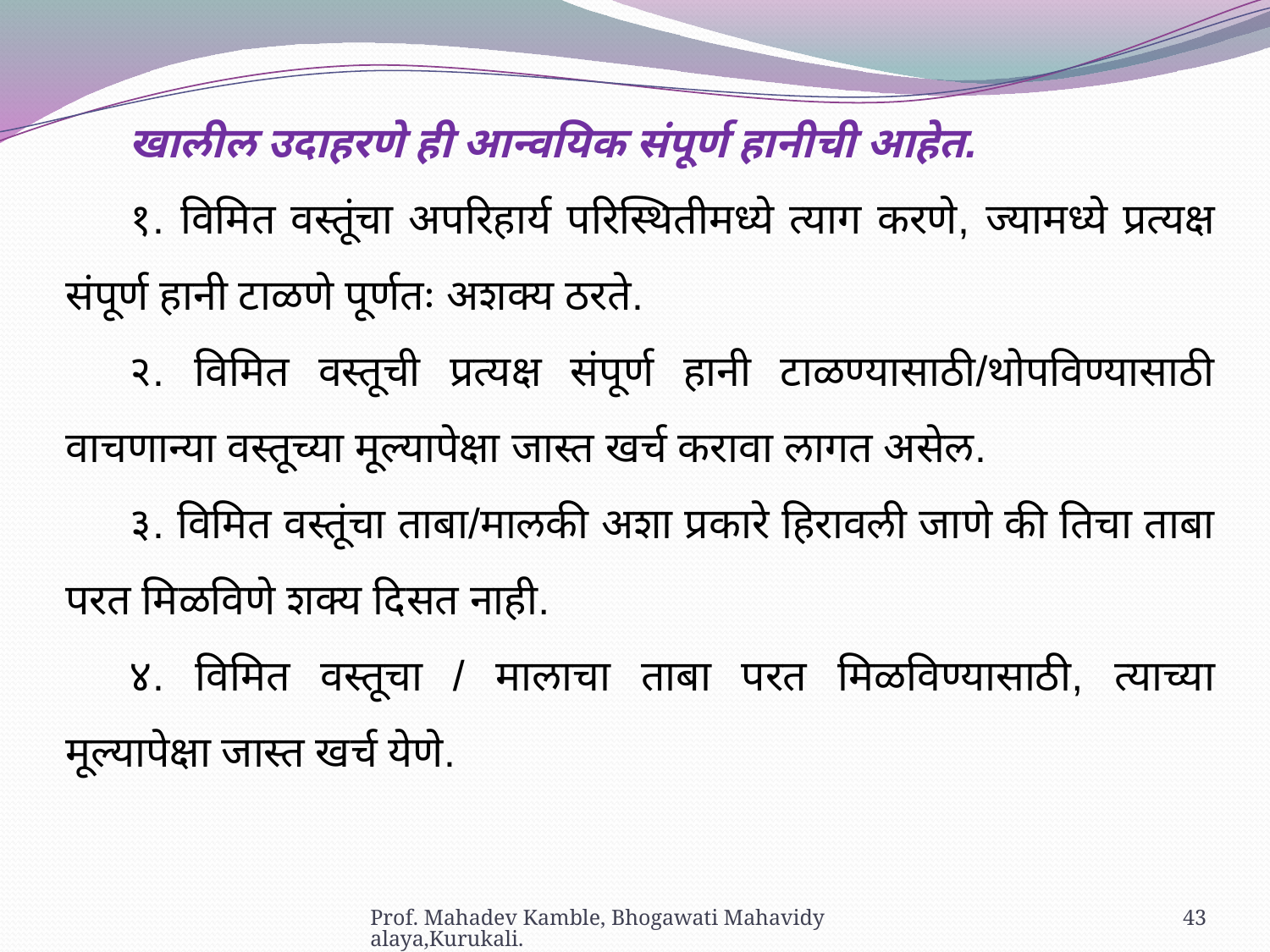

खालील उदाहरणे ही आन्वयिक संपूर्ण हानीची आहेत.
१. विमित वस्तूंचा अपरिहार्य परिस्थितीमध्ये त्याग करणे, ज्यामध्ये प्रत्यक्ष संपूर्ण हानी टाळणे पूर्णतः अशक्य ठरते.
२. विमित वस्तूची प्रत्यक्ष संपूर्ण हानी टाळण्यासाठी/थोपविण्यासाठी वाचणान्या वस्तूच्या मूल्यापेक्षा जास्त खर्च करावा लागत असेल.
३. विमित वस्तूंचा ताबा/मालकी अशा प्रकारे हिरावली जाणे की तिचा ताबा परत मिळविणे शक्य दिसत नाही.
४. विमित वस्तूचा / मालाचा ताबा परत मिळविण्यासाठी, त्याच्या मूल्यापेक्षा जास्त खर्च येणे.
Prof. Mahadev Kamble, Bhogawati Mahavidyalaya,Kurukali.
43